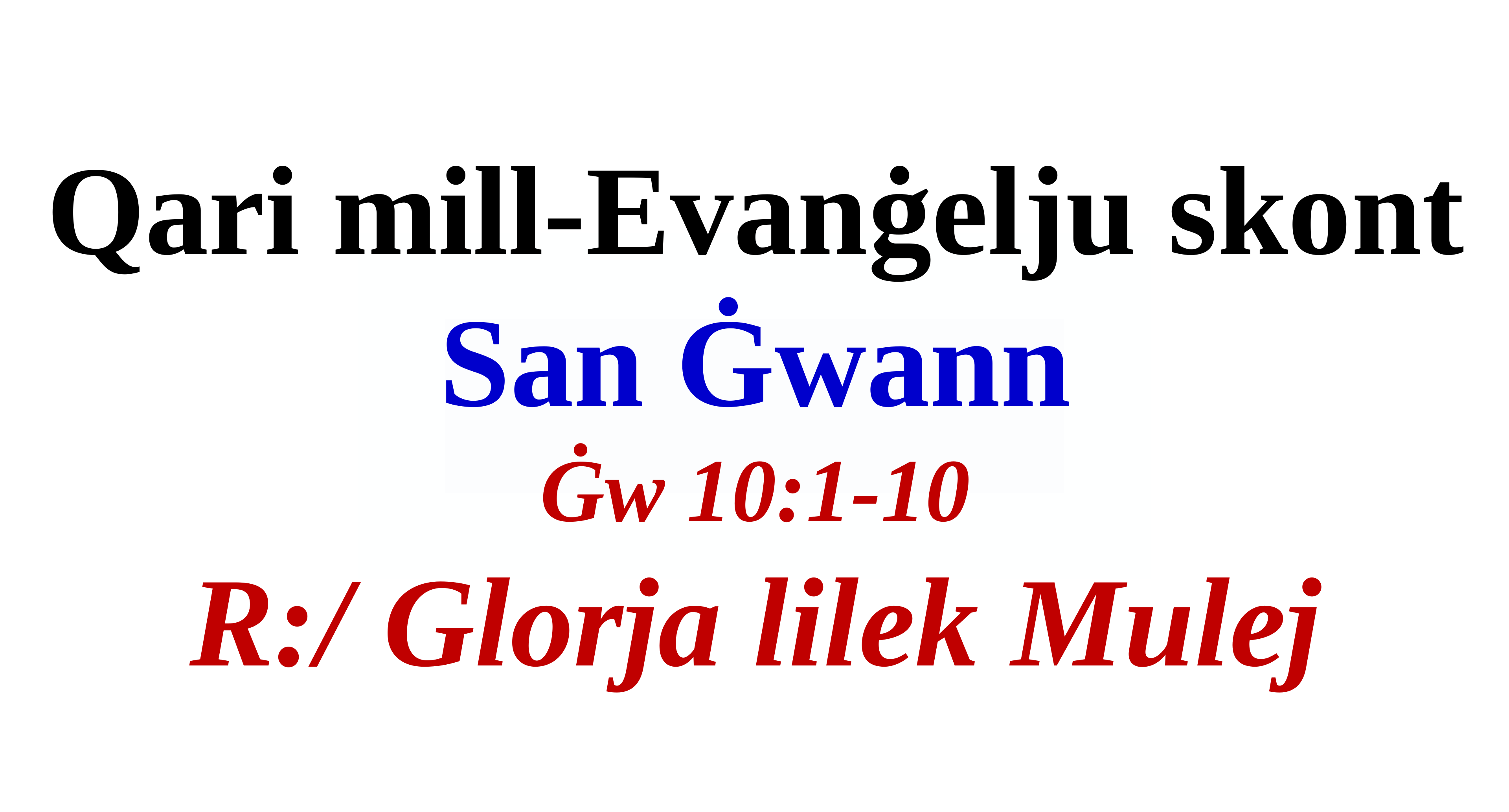

Qari mill-Evanġelju skont
San Ġwann
Ġw 10:1-10
R:/ Glorja lilek Mulej